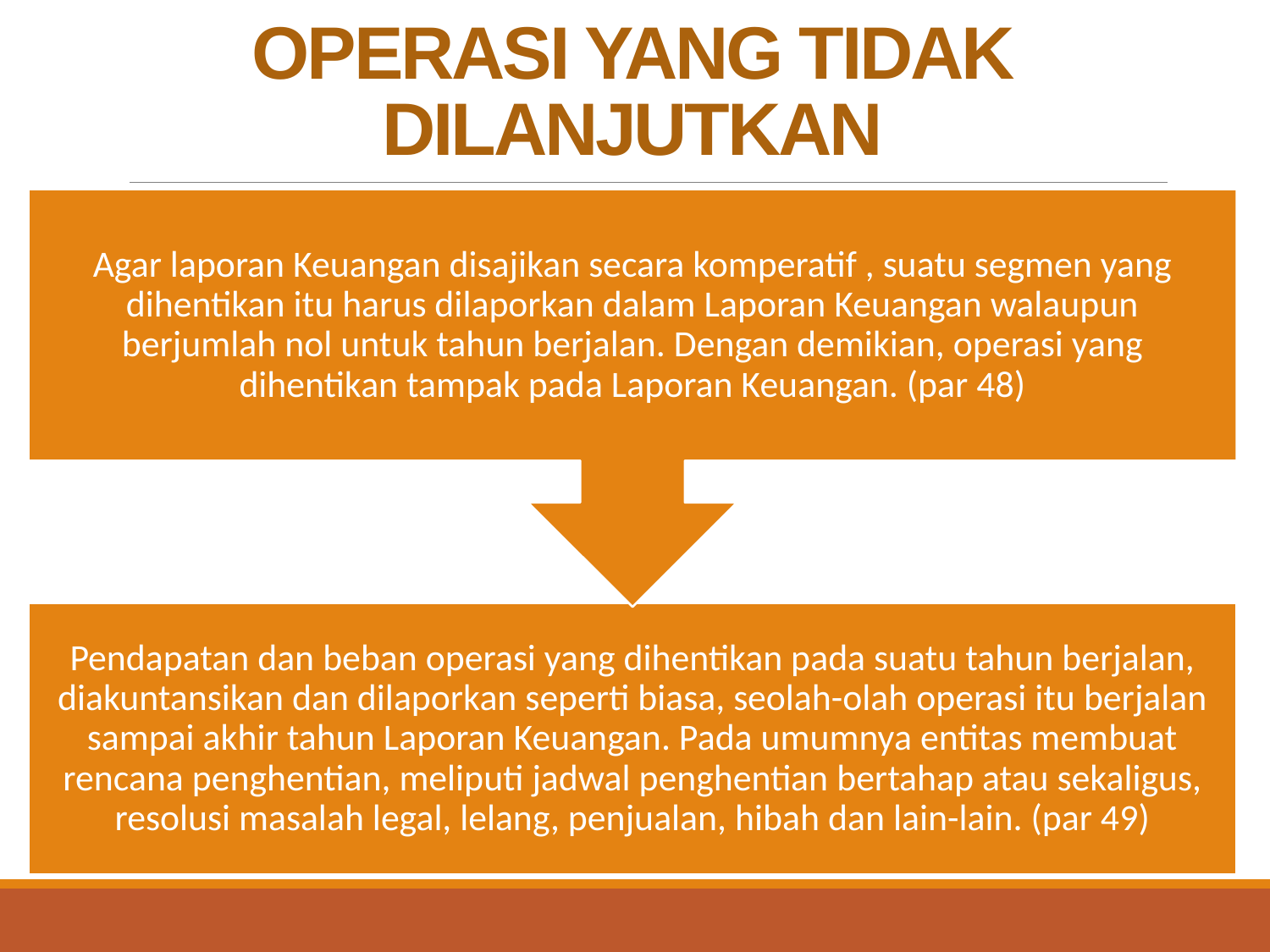

# OPERASI YANG TIDAK DILANJUTKAN
Pendapatan dan beban operasi yang dihentikan pada suatu tahun berjalan, diakuntansikan dan dilaporkan seperti biasa, seolah-olah operasi itu berjalan sampai akhir tahun Laporan Keuangan. Pada umumnya entitas membuat rencana penghentian, meliputi jadwal penghentian bertahap atau sekaligus, resolusi masalah legal, lelang, penjualan, hibah dan lain-lain. (par 49)
Agar laporan Keuangan disajikan secara komperatif , suatu segmen yang dihentikan itu harus dilaporkan dalam Laporan Keuangan walaupun berjumlah nol untuk tahun berjalan. Dengan demikian, operasi yang dihentikan tampak pada Laporan Keuangan. (par 48)